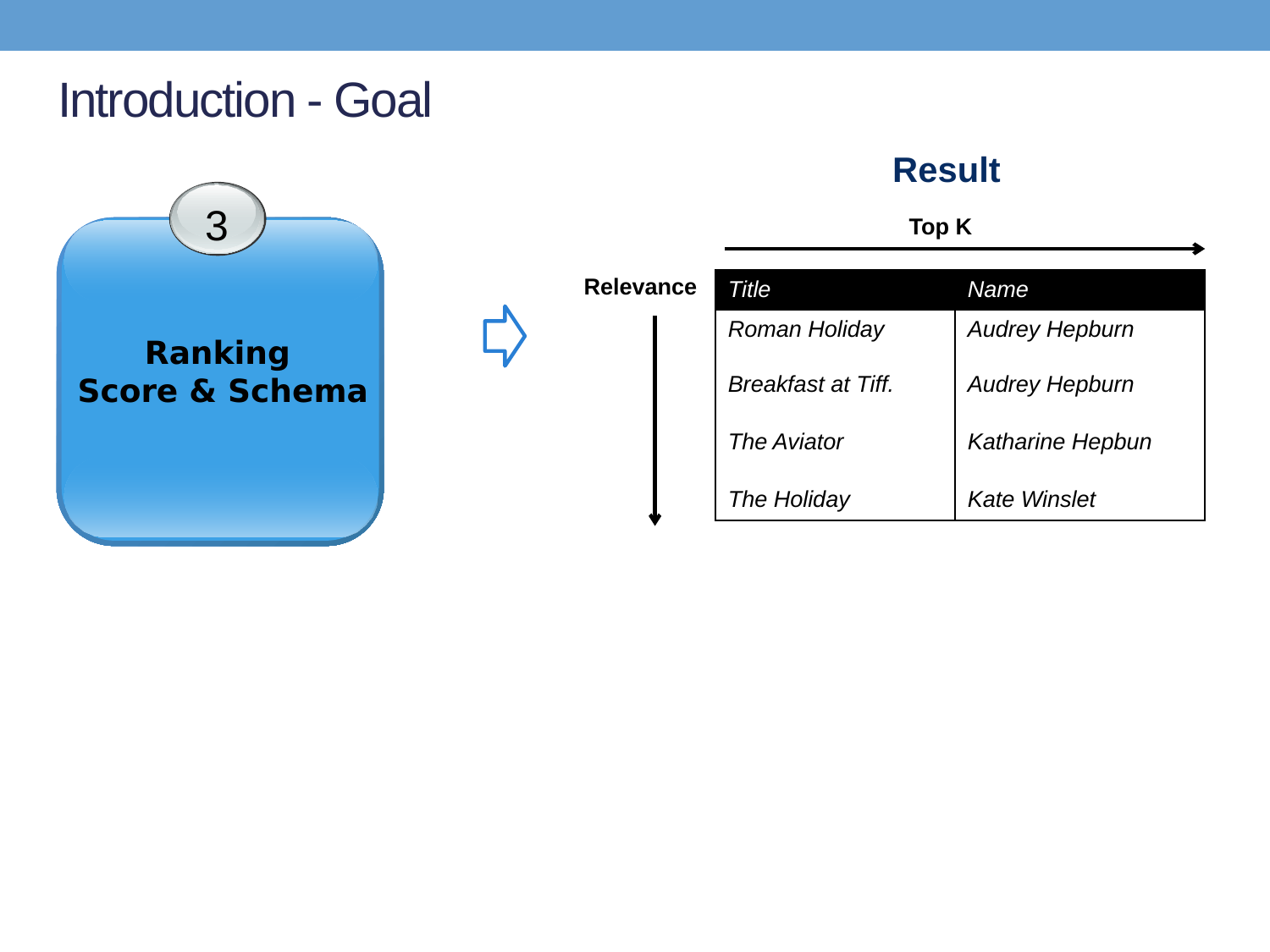

5
# Introduction - Goal
Result

3

Ranking
 Score & Schema

Top K
Relevance
| Title | Name |
| --- | --- |
| Roman Holiday | Audrey Hepburn |
| Breakfast at Tiff. | Audrey Hepburn |
| The Aviator | Katharine Hepbun |
| The Holiday | Kate Winslet |